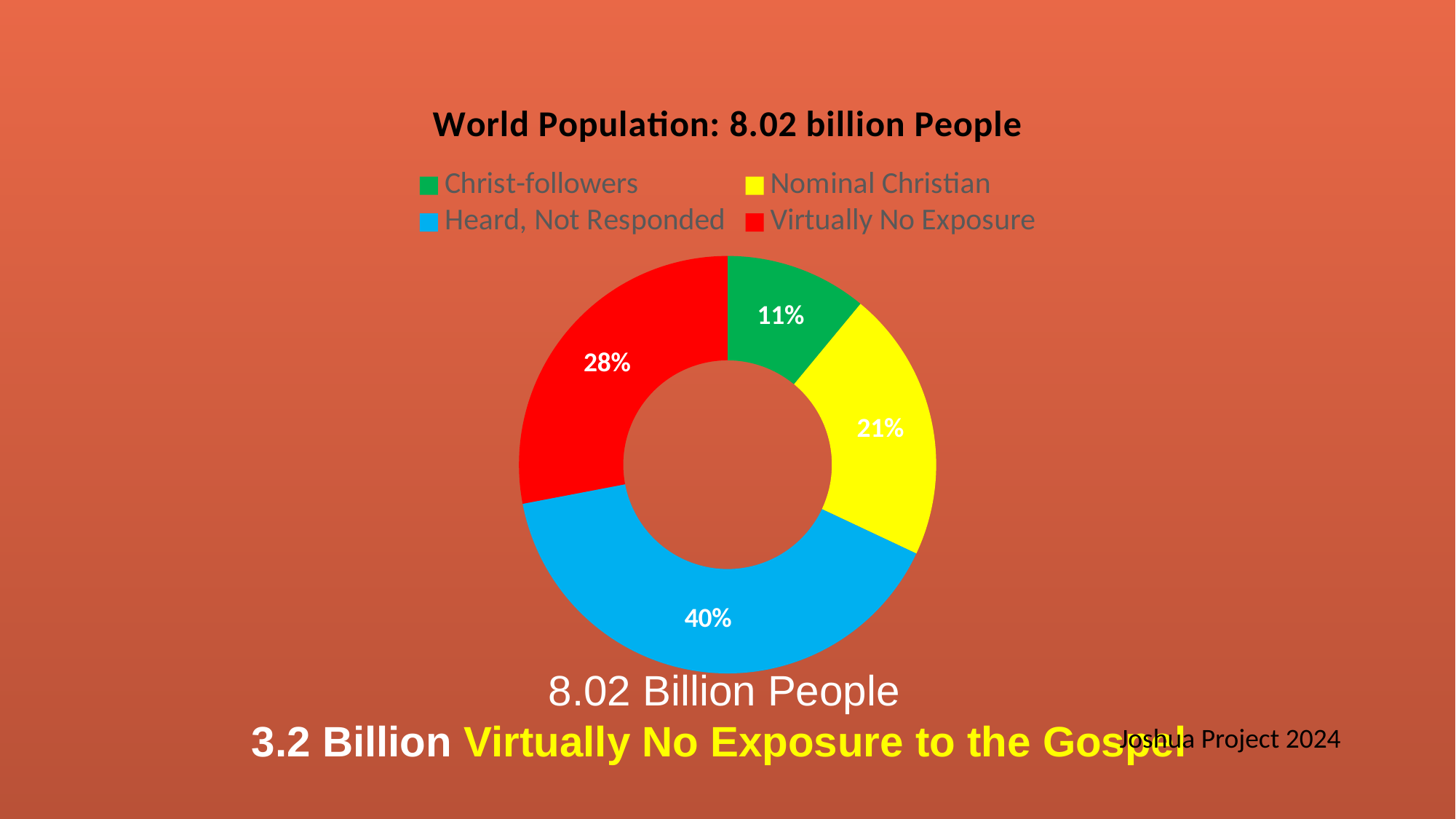

### Chart: World Population: 8.02 billion People

| Category |  |
|---|---|
| Christ-followers | 0.11 |
| Nominal Christian | 0.21 |
| Heard, Not Responded | 0.4 |
| Virtually No Exposure | 0.28 |
8.02 Billion People
3.2 Billion Virtually No Exposure to the Gospel
Joshua Project 2024